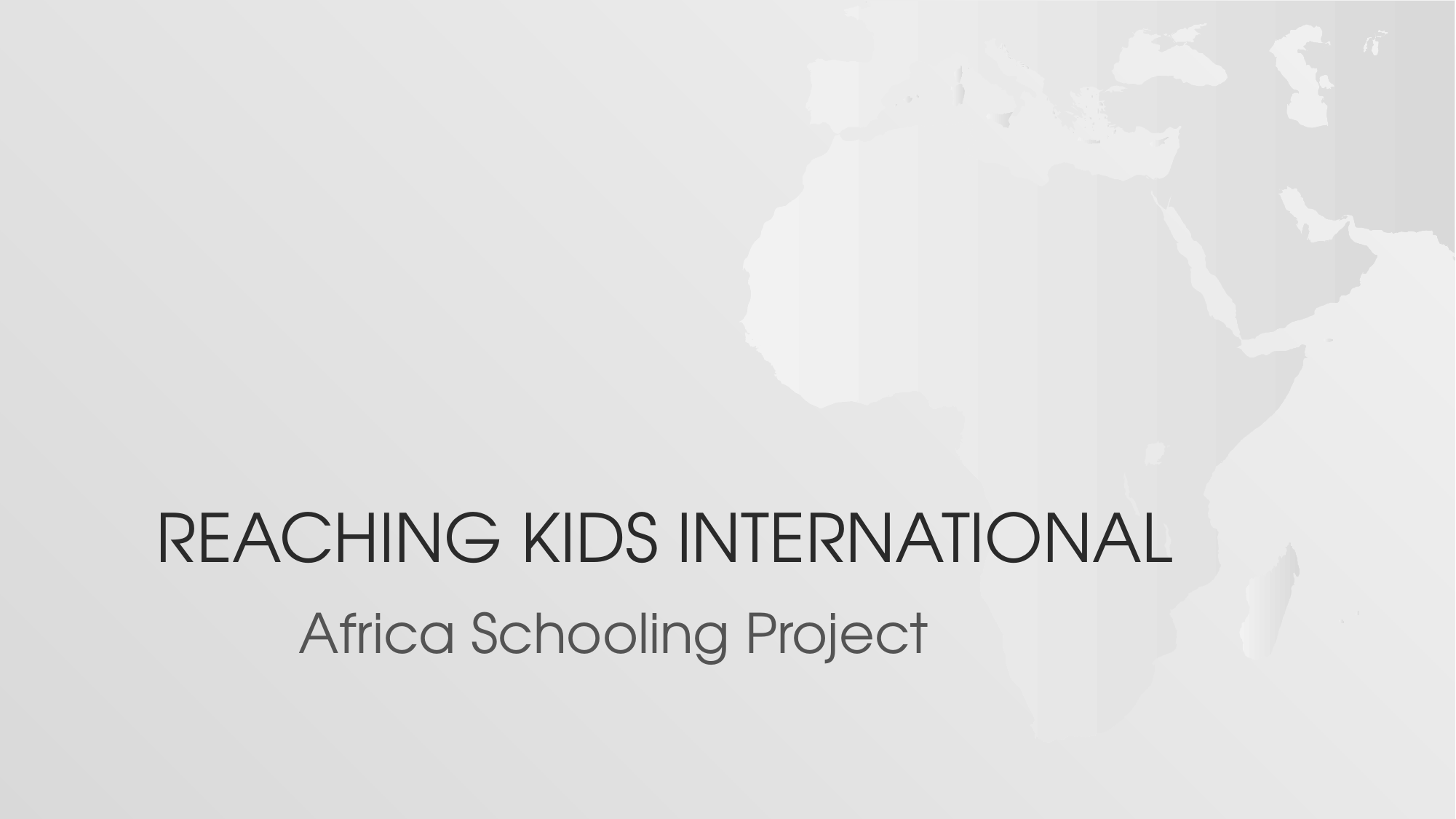

# Reaching Kids International
Africa Schooling Project